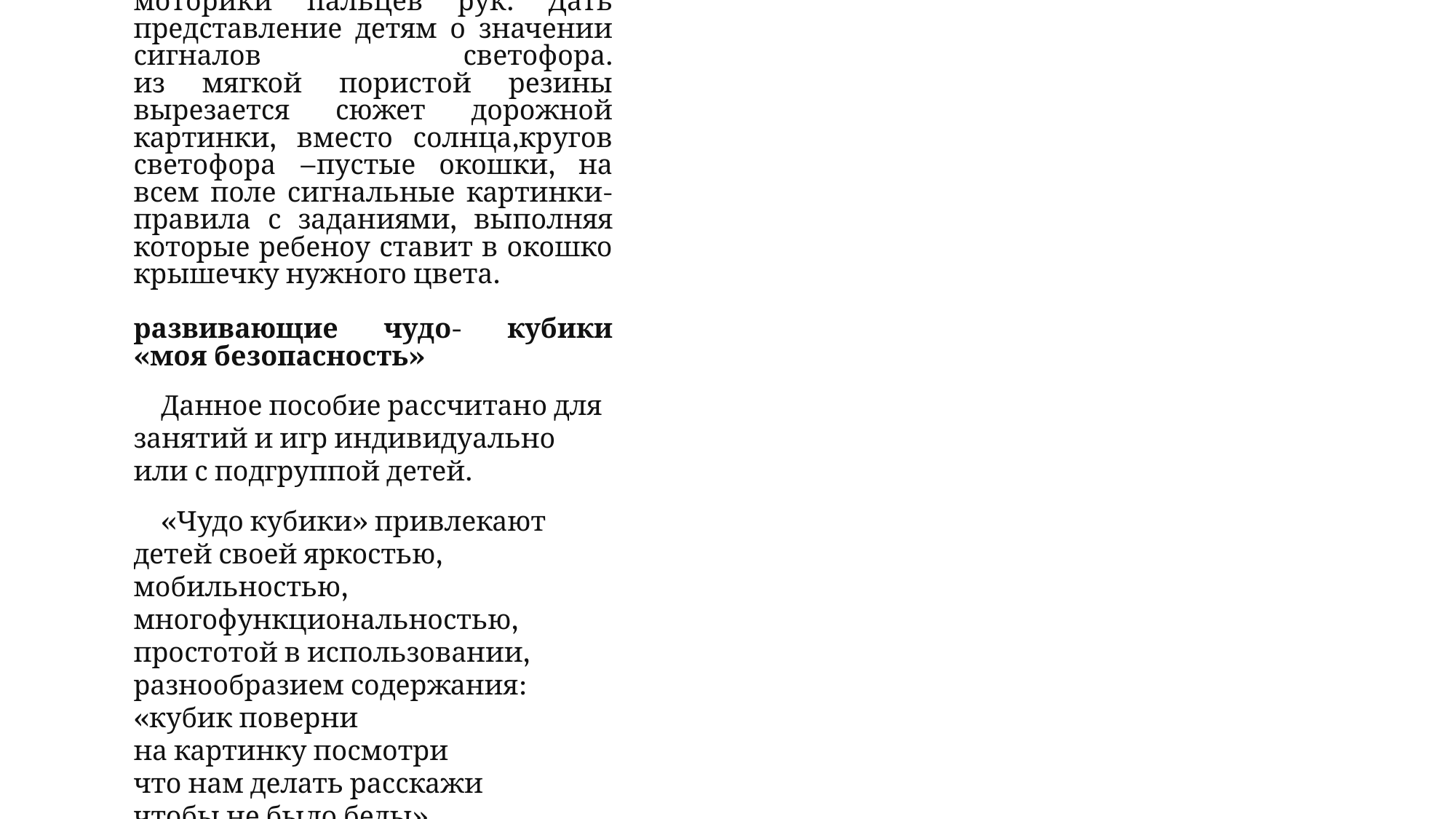

2 блок: дидактическая игра-планшет «правила Светофора»,
Цель: Учить детей различать цвета - красный, жёлтый, зелёный
Способствовать развитию мелкой моторики пальцев рук. Дать представление детям о значении сигналов светофора.
из мягкой пористой резины вырезается сюжет дорожной картинки, вместо солнца,кругов светофора –пустые окошки, на всем поле сигнальные картинки-правила с заданиями, выполняя которые ребеноу ставит в окошко крышечку нужного цвета.
развивающие чудо- кубики «моя безопасность»
Данное пособие рассчитано для занятий и игр индивидуально или с подгруппой детей.
«Чудо кубики» привлекают детей своей яркостью, мобильностью, многофункциональностью, простотой в использовании, разнообразием содержания:
«кубик поверни
на картинку посмотри
что нам делать расскажи
чтобы не было беды»
«Найди нужный знак»
Цель: Закрепить у детей знания о правилах дорожного движения; учить находить нужные дорожные знаки в зависимости от ситуации на дороге.
Задачи:
Формировать у детей правильное поведение на улицах и дорогах.
Помочь детям запомнить дорожные знаки.
Развивать логику, мышление.
Воспитывать внимание, сосредоточенность.
из пластиковых крышек формируются независимые три игровых поля.,которые скрепляются болтом сострелкой,на нижнее поле наклеиваются карточки с ситуациями на дороге, на второй(средний)ярус наклеиваем дорожные знаки, верхнее поле-сигналы светофора.
При перемещении стрелки и попадании на ситуацию, ребенок выбирает соответствующий знак и сигнал светофора.
работает способность анализировать,умение выбрать правильный вариант, представить себя участником дорожного движения.
Круги Луллия- мобильный планшет и на круги может быть установлена абсолютно любая вариативность.

два кубика содержат информацию по безопасному поведению на дороге и в быту, отдельно выделяется пожарная безопасность ребенка,правила поведения дома и у водоемов.
материал подается в легкой игровой форме.
3 модуль: пазлы-половинки «транспорт», пазлы на шпателях «дорожные знаки»
ребенку предлагается собрать целую картинку транспорта из двух, дорожные знаки разделены на 5-6 сегментов(шпателей)